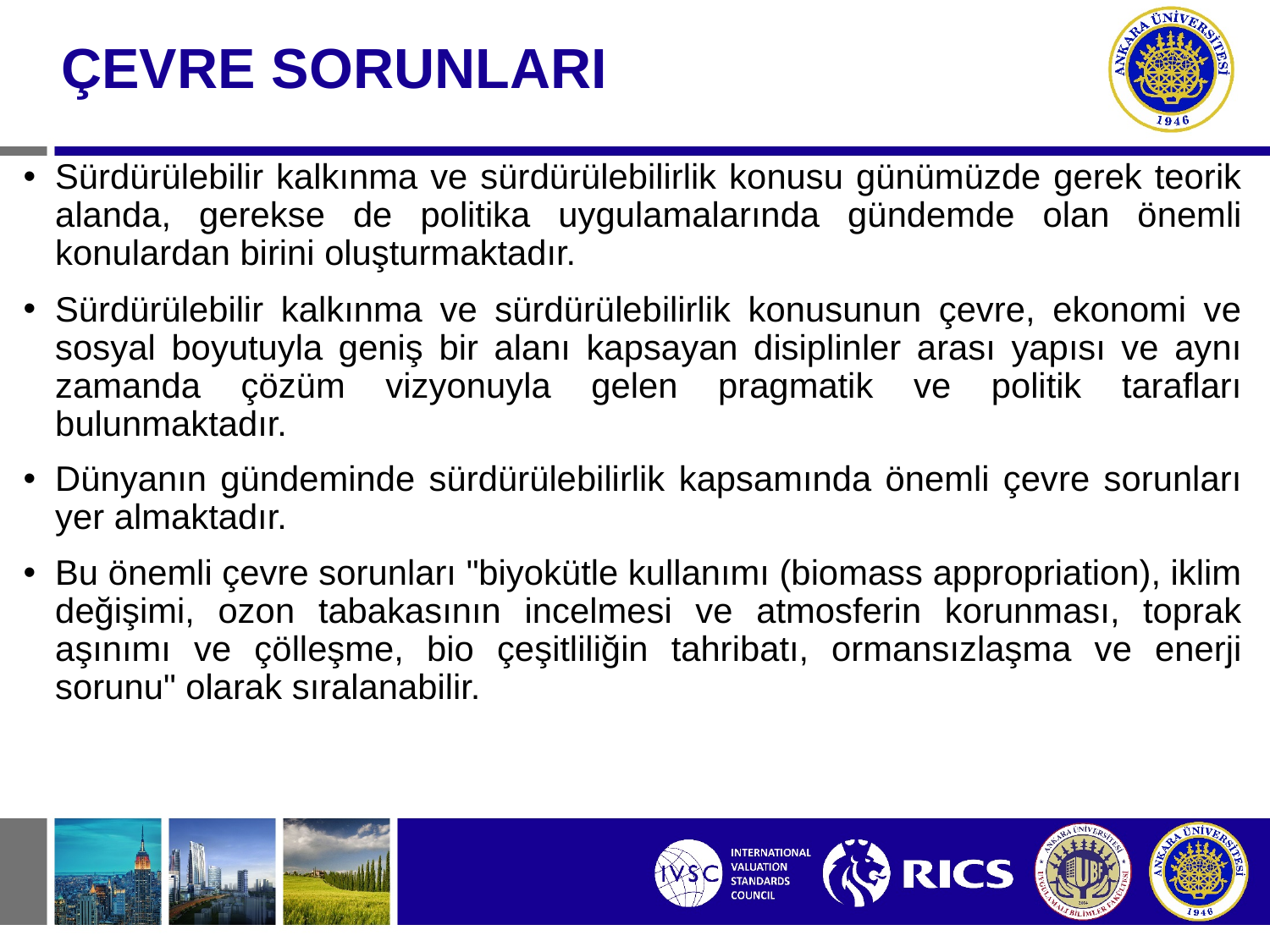

# ÇEVRE SORUNLARI
Sürdürülebilir kalkınma ve sürdürülebilirlik konusu günümüzde gerek teorik alanda, gerekse de politika uygulamalarında gündemde olan önemli konulardan birini oluşturmaktadır.
Sürdürülebilir kalkınma ve sürdürülebilirlik konusunun çevre, ekonomi ve sosyal boyutuyla geniş bir alanı kapsayan disiplinler arası yapısı ve aynı zamanda çözüm vizyonuyla gelen pragmatik ve politik tarafları bulunmaktadır.
Dünyanın gündeminde sürdürülebilirlik kapsamında önemli çevre sorunları yer almaktadır.
Bu önemli çevre sorunları "biyokütle kullanımı (biomass appropriation), iklim değişimi, ozon tabakasının incelmesi ve atmosferin korunması, toprak aşınımı ve çölleşme, bio çeşitliliğin tahribatı, ormansızlaşma ve enerji sorunu" olarak sıralanabilir.